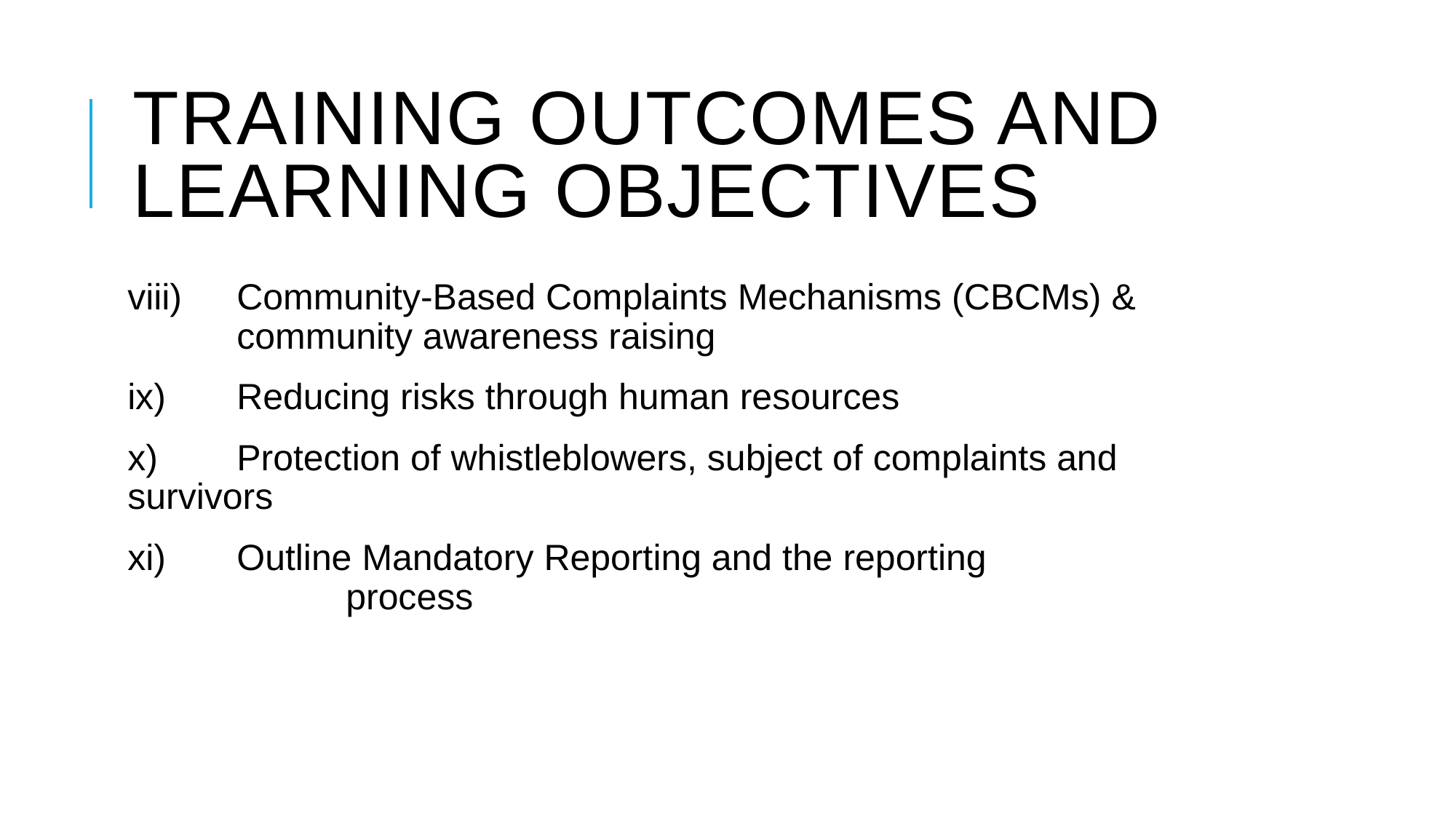

# Training outcomes and Learning objectives
viii)	Community-Based Complaints Mechanisms (CBCMs) &   		community awareness raising
ix)	Reducing risks through human resources
x) 	Protection of whistleblowers, subject of complaints and  survivors
xi)	Outline Mandatory Reporting and the reporting  	  			process